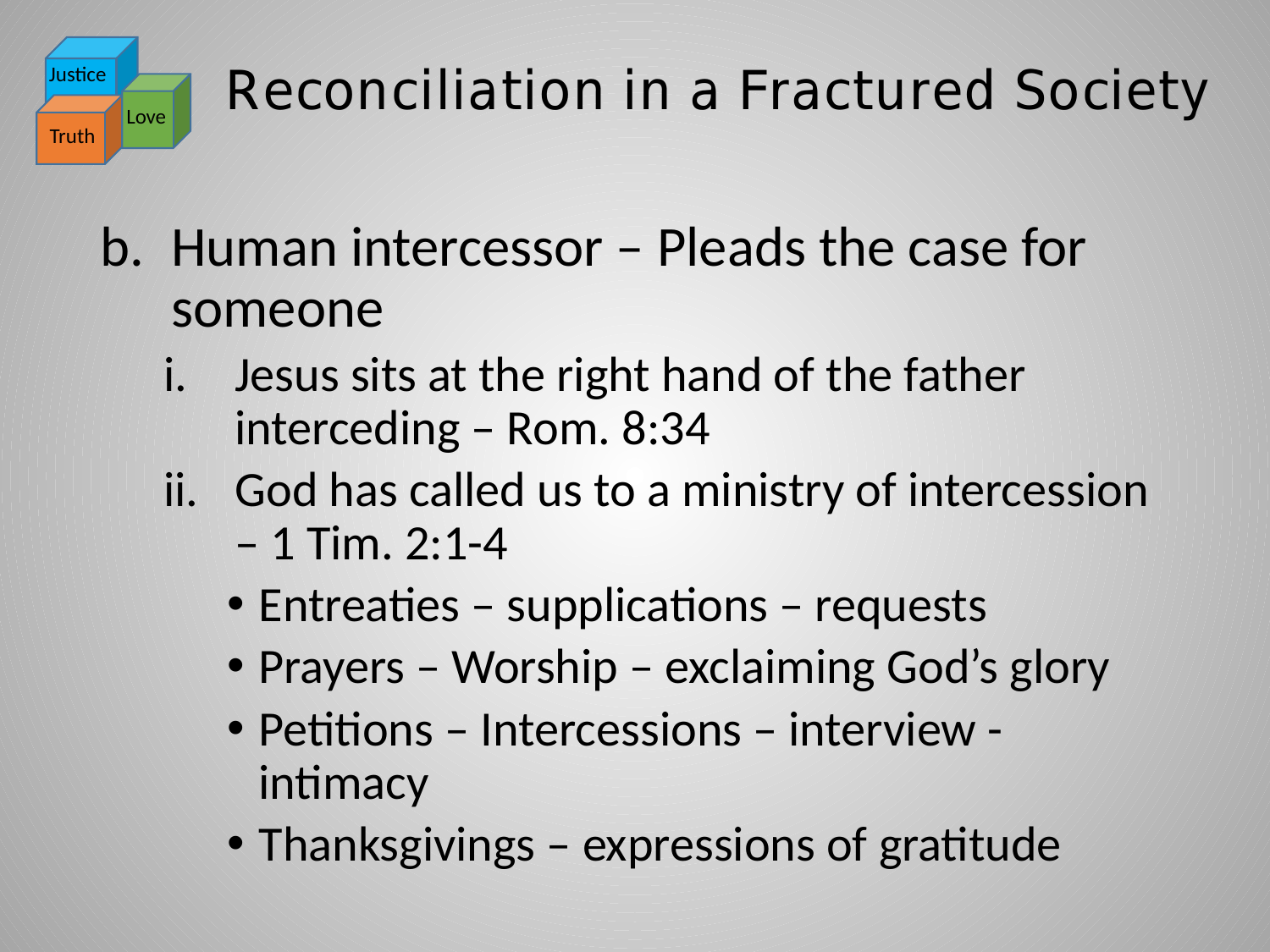

# Reconciliation in a Fractured Society

Justice

Love
Truth
Human intercessor – Pleads the case for someone
Jesus sits at the right hand of the father interceding – Rom. 8:34
God has called us to a ministry of intercession – 1 Tim. 2:1-4
Entreaties – supplications – requests
Prayers – Worship – exclaiming God’s glory
Petitions – Intercessions – interview - intimacy
Thanksgivings – expressions of gratitude